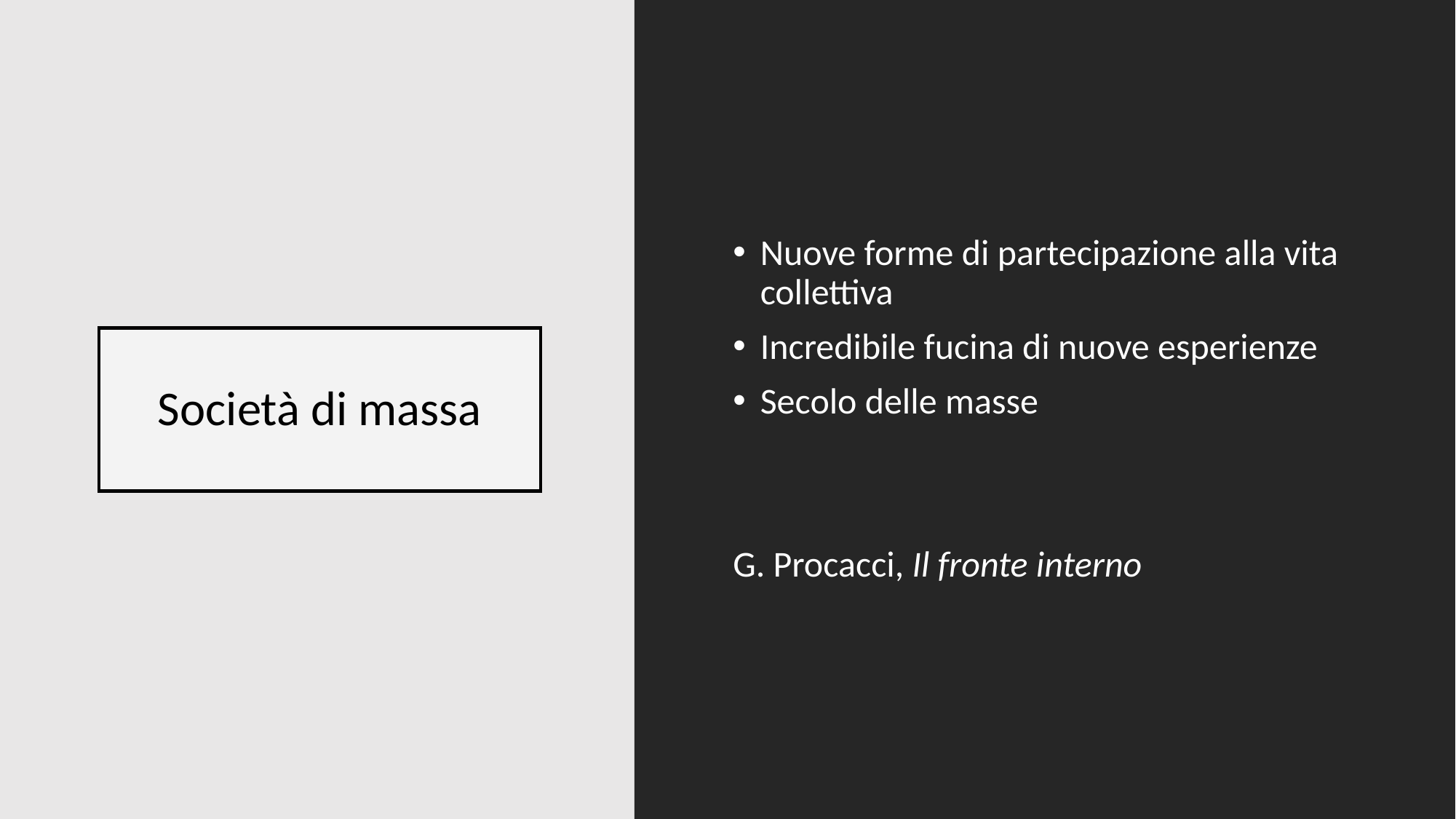

Nuove forme di partecipazione alla vita collettiva
Incredibile fucina di nuove esperienze
Secolo delle masse

G. Procacci, Il fronte interno
# Società di massa
6